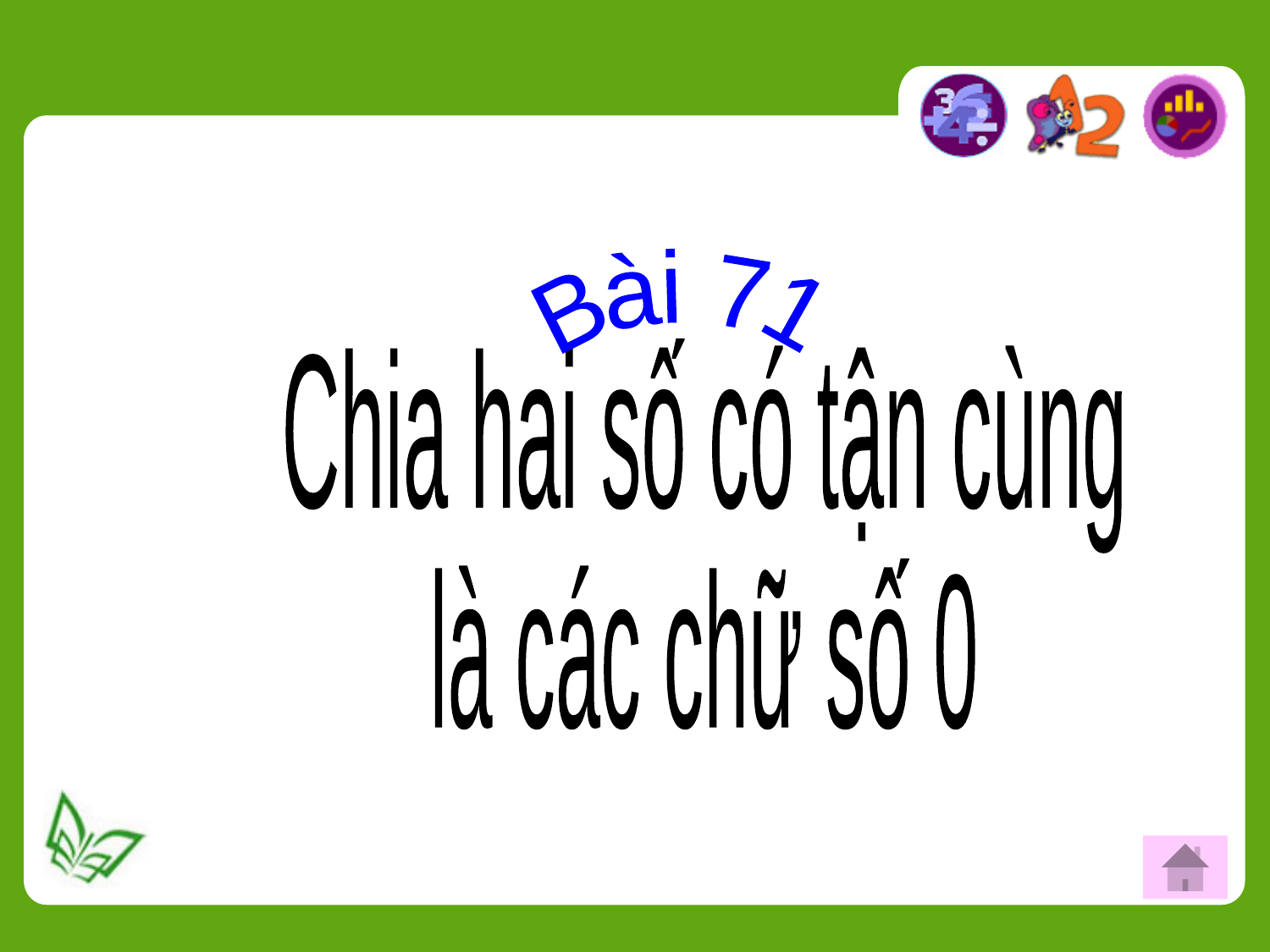

Bài 71
Chia hai số có tận cùng
là các chữ số 0